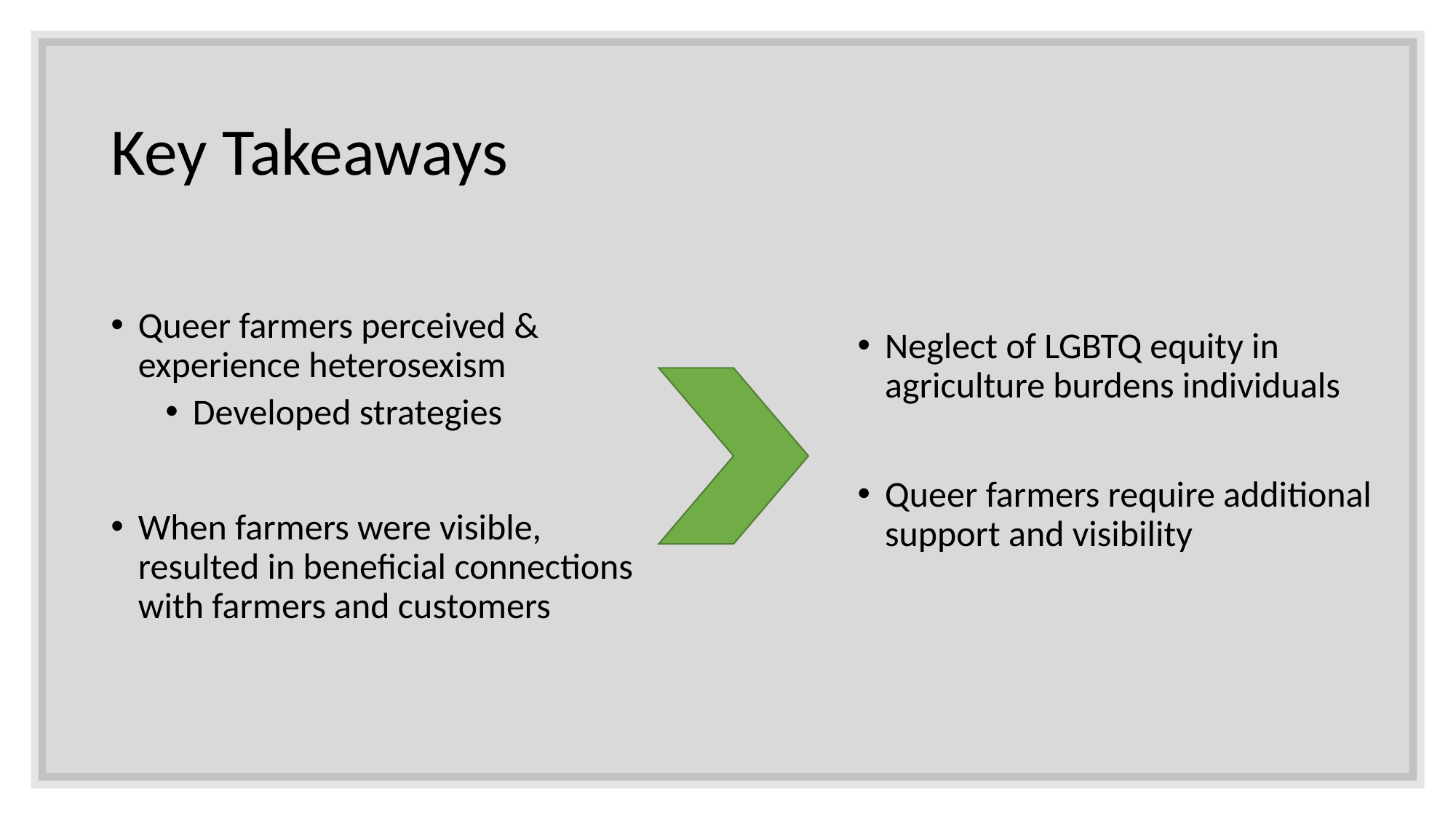

# Key Takeaways
Queer farmers perceived & experience heterosexism
Developed strategies

When farmers were visible, resulted in beneficial connections with farmers and customers

Neglect of LGBTQ equity in agriculture burdens individuals

Queer farmers require additional support and visibility